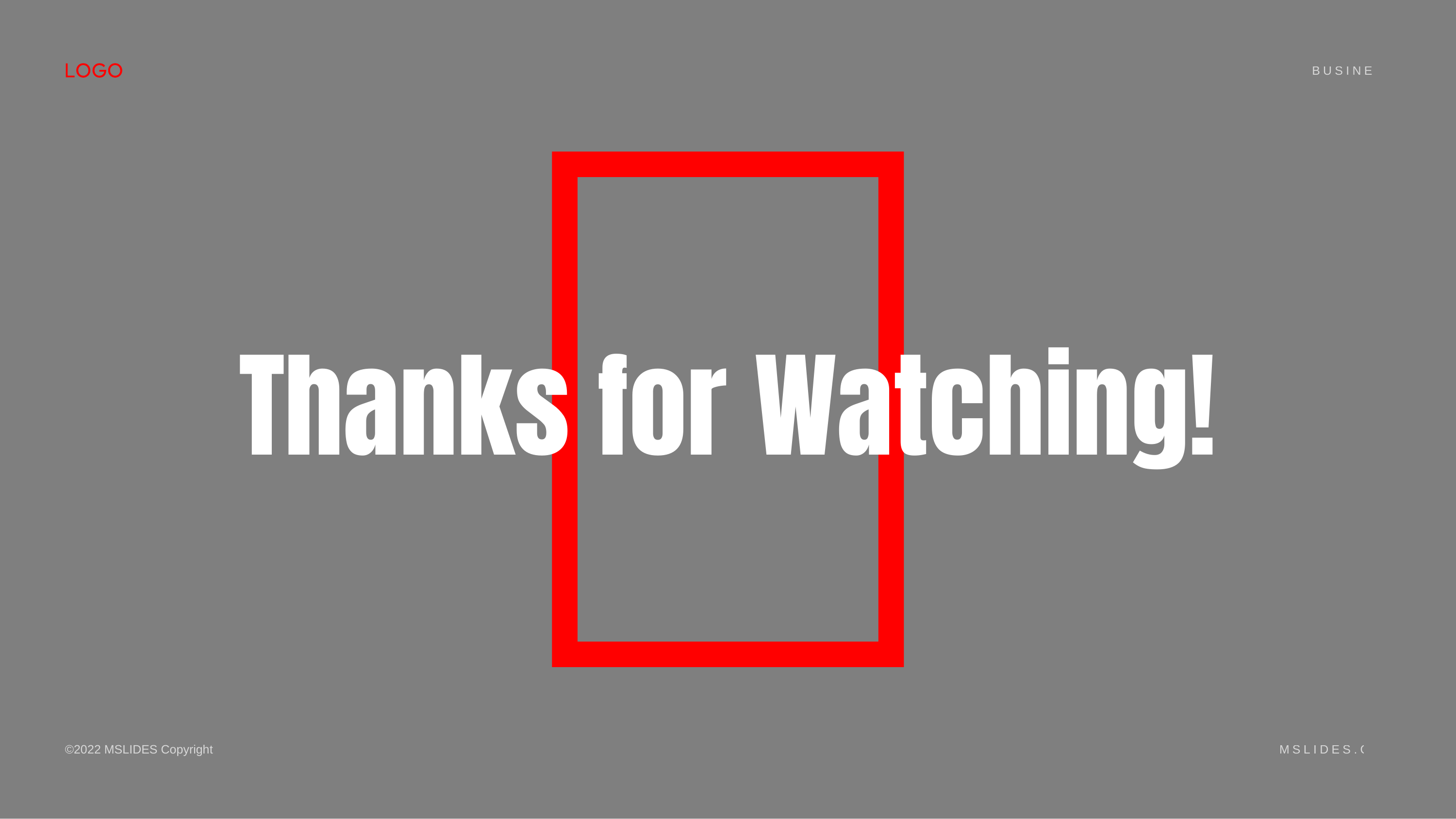

BUSINESS

Thanks for Watching!
MSLIDES.COM
©2022 MSLIDES Copyright